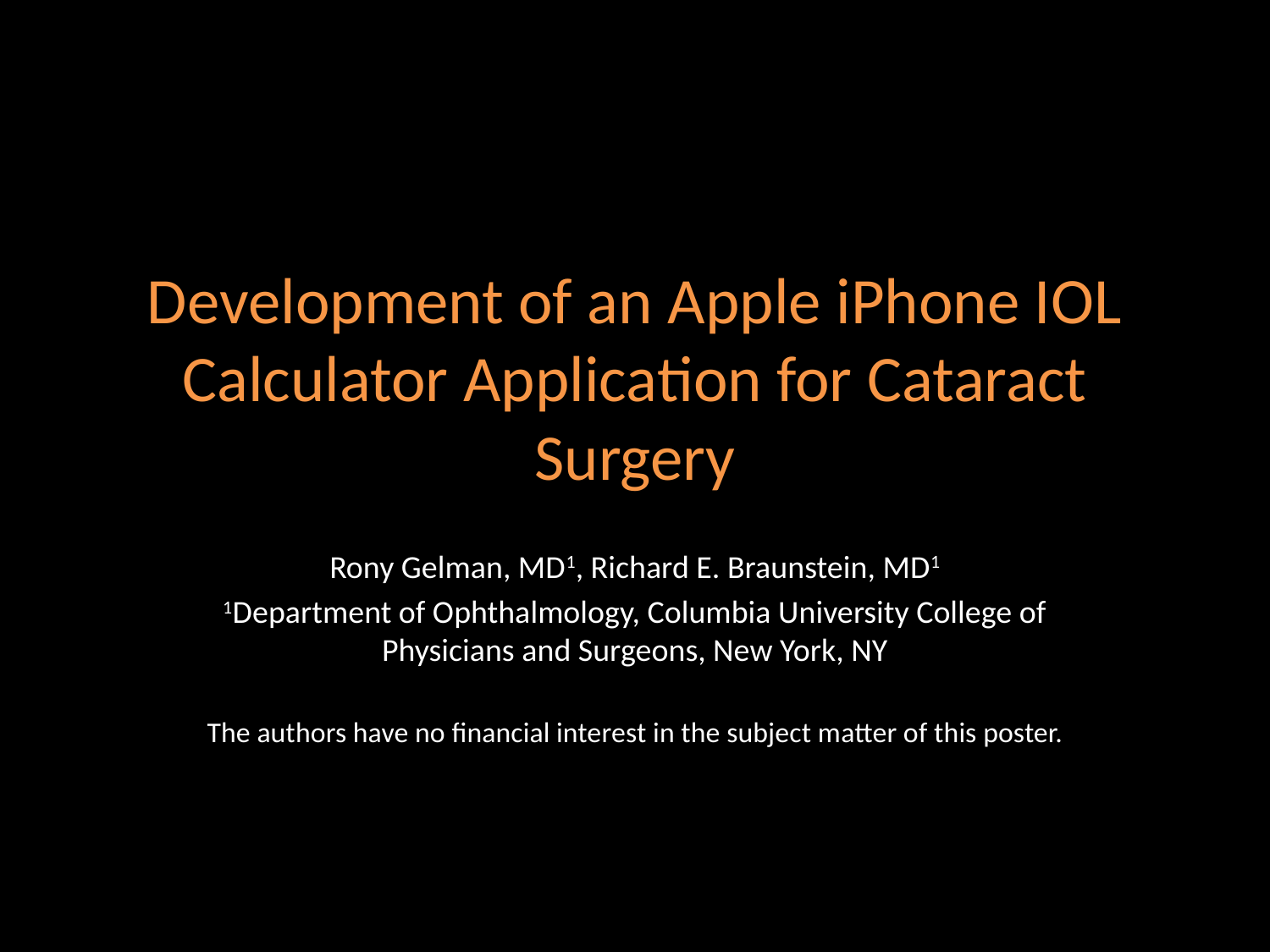

# Development of an Apple iPhone IOL Calculator Application for Cataract Surgery
Rony Gelman, MD1, Richard E. Braunstein, MD1
1Department of Ophthalmology, Columbia University College of Physicians and Surgeons, New York, NY

The authors have no financial interest in the subject matter of this poster.